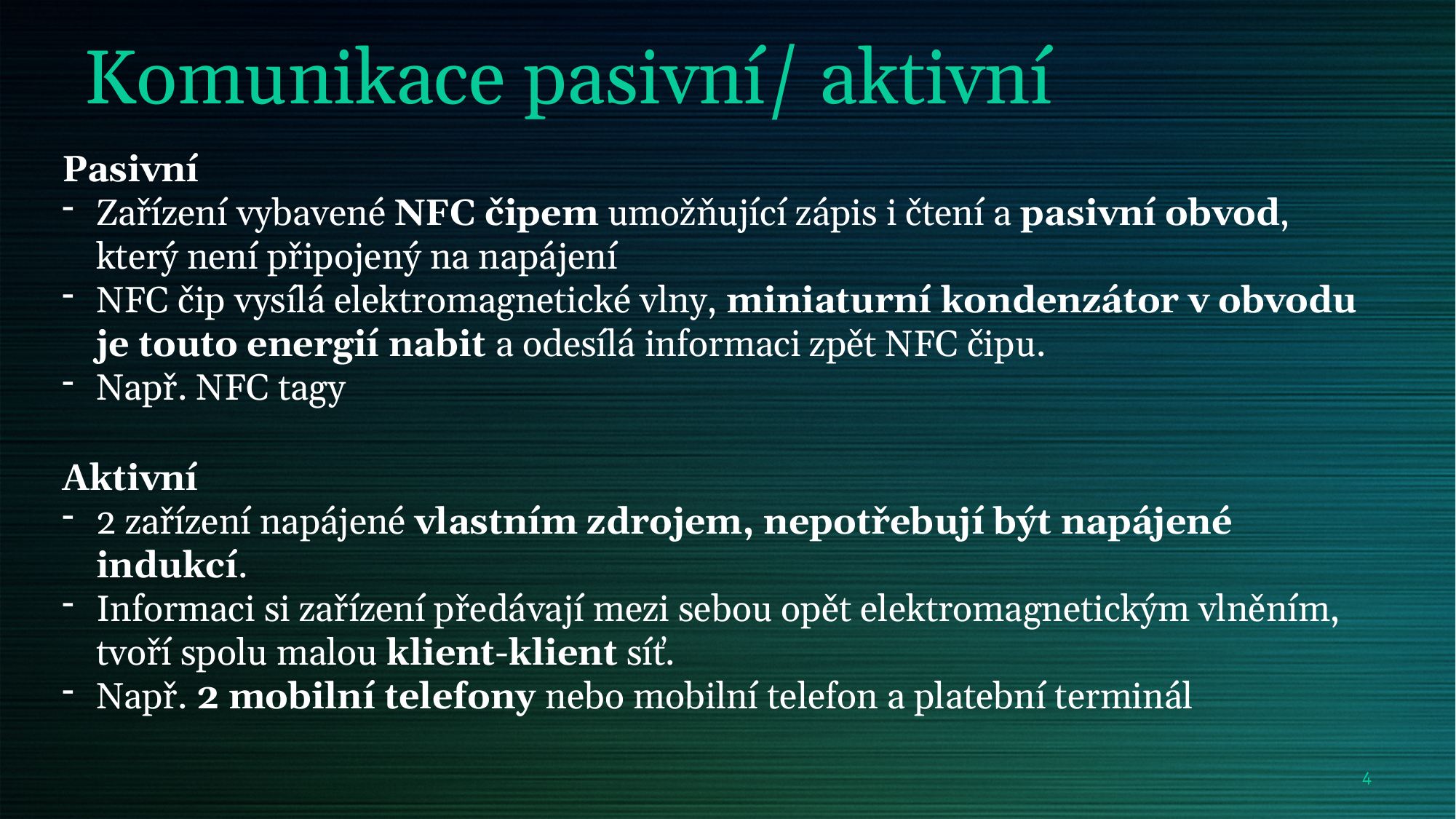

# Komunikace pasivní/ aktivní
Pasivní
Zařízení vybavené NFC čipem umožňující zápis i čtení a pasivní obvod, který není připojený na napájení
NFC čip vysílá elektromagnetické vlny, miniaturní kondenzátor v obvodu je touto energií nabit a odesílá informaci zpět NFC čipu.
Např. NFC tagy

Aktivní
2 zařízení napájené vlastním zdrojem, nepotřebují být napájené indukcí.
Informaci si zařízení předávají mezi sebou opět elektromagnetickým vlněním, tvoří spolu malou klient-klient síť.
Např. 2 mobilní telefony nebo mobilní telefon a platební terminál

4